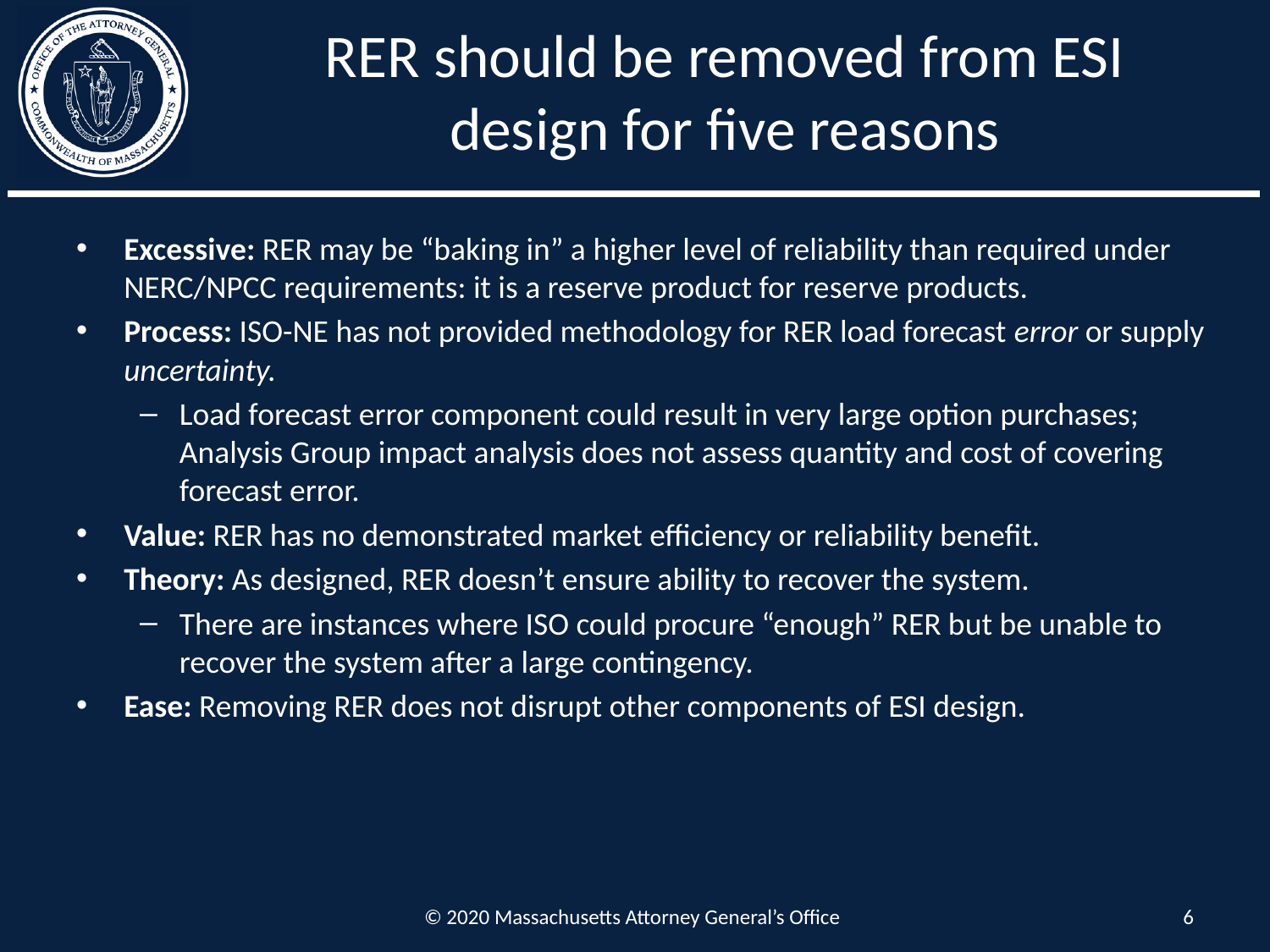

# RER should be removed from ESI design for five reasons
Excessive: RER may be “baking in” a higher level of reliability than required under NERC/NPCC requirements: it is a reserve product for reserve products.
Process: ISO-NE has not provided methodology for RER load forecast error or supply uncertainty.
Load forecast error component could result in very large option purchases; Analysis Group impact analysis does not assess quantity and cost of covering forecast error.
Value: RER has no demonstrated market efficiency or reliability benefit.
Theory: As designed, RER doesn’t ensure ability to recover the system.
There are instances where ISO could procure “enough” RER but be unable to recover the system after a large contingency.
Ease: Removing RER does not disrupt other components of ESI design.
© 2020 Massachusetts Attorney General’s Office
6